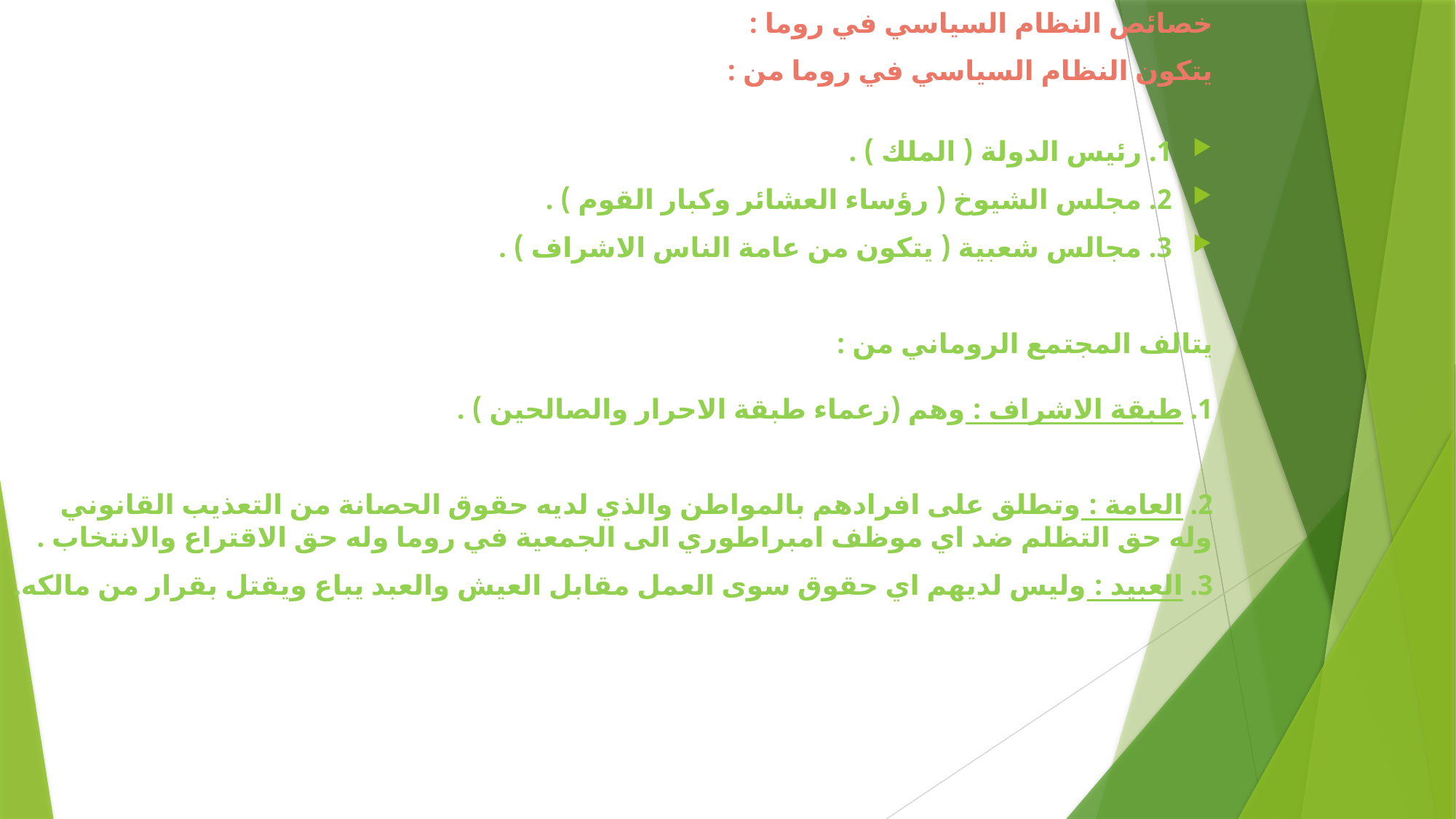

خصائص النظام السياسي في روما :
يتكون النظام السياسي في روما من :
1. رئيس الدولة ( الملك ) .
2. مجلس الشيوخ ( رؤساء العشائر وكبار القوم ) .
3. مجالس شعبية ( يتكون من عامة الناس الاشراف ) .

يتالف المجتمع الروماني من :
1. طبقة الاشراف : وهم (زعماء طبقة الاحرار والصالحين ) .

2. العامة : وتطلق على افرادهم بالمواطن والذي لديه حقوق الحصانة من التعذيب القانوني وله حق التظلم ضد اي موظف امبراطوري الى الجمعية في روما وله حق الاقتراع والانتخاب .
3. العبيد : وليس لديهم اي حقوق سوى العمل مقابل العيش والعبد يباع ويقتل بقرار من مالكه.